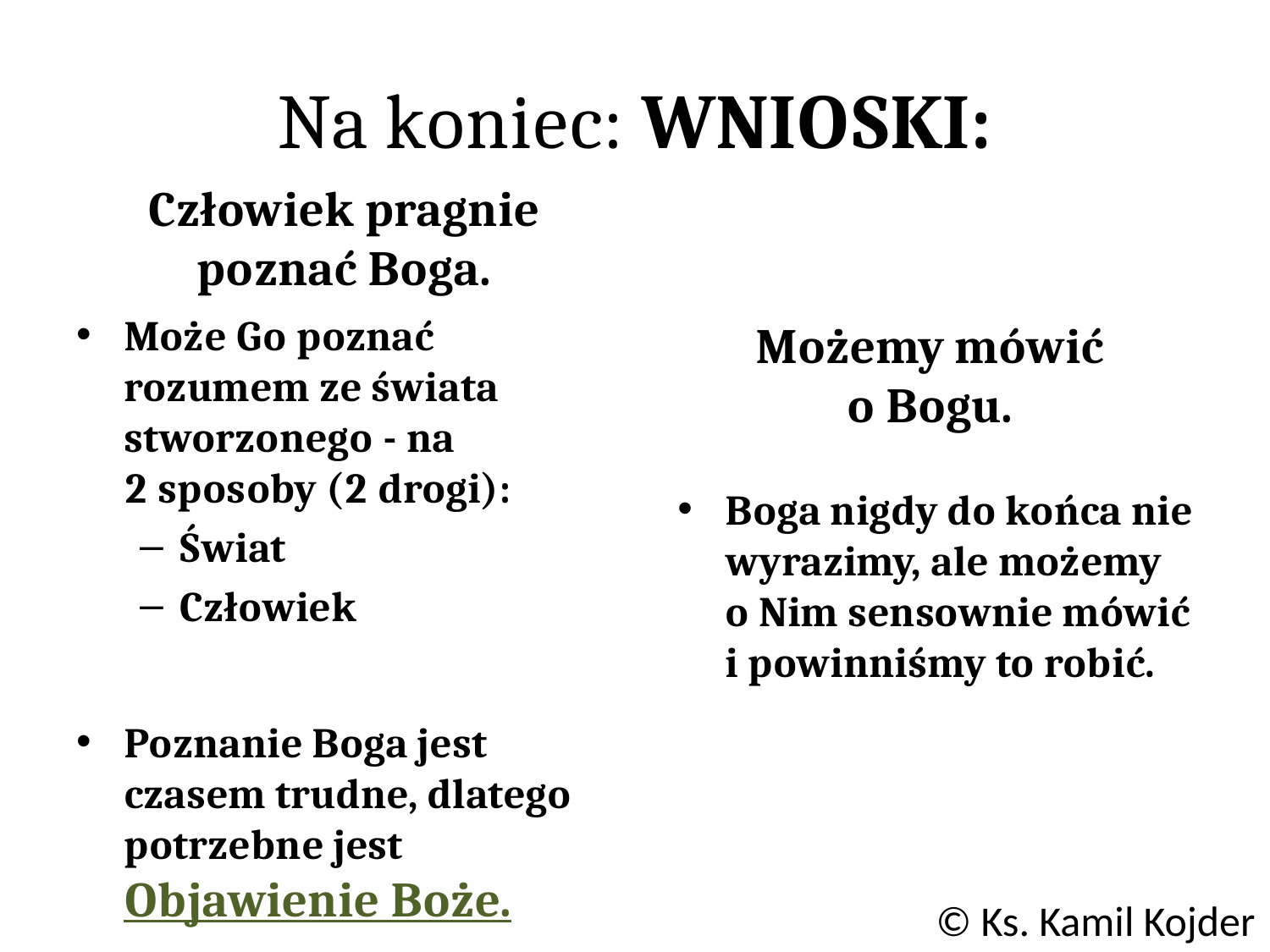

# Na koniec: WNIOSKI:
Człowiek pragnie poznać Boga.
Może Go poznać rozumem ze świata stworzonego - na
2 sposoby (2 drogi):
Świat
Człowiek

Poznanie Boga jest czasem trudne, dlatego potrzebne jest Objawienie Boże.
Możemy mówić
o Bogu.
Boga nigdy do końca nie wyrazimy, ale możemy
o Nim sensownie mówić
i powinniśmy to robić.
© Ks. Kamil Kojder